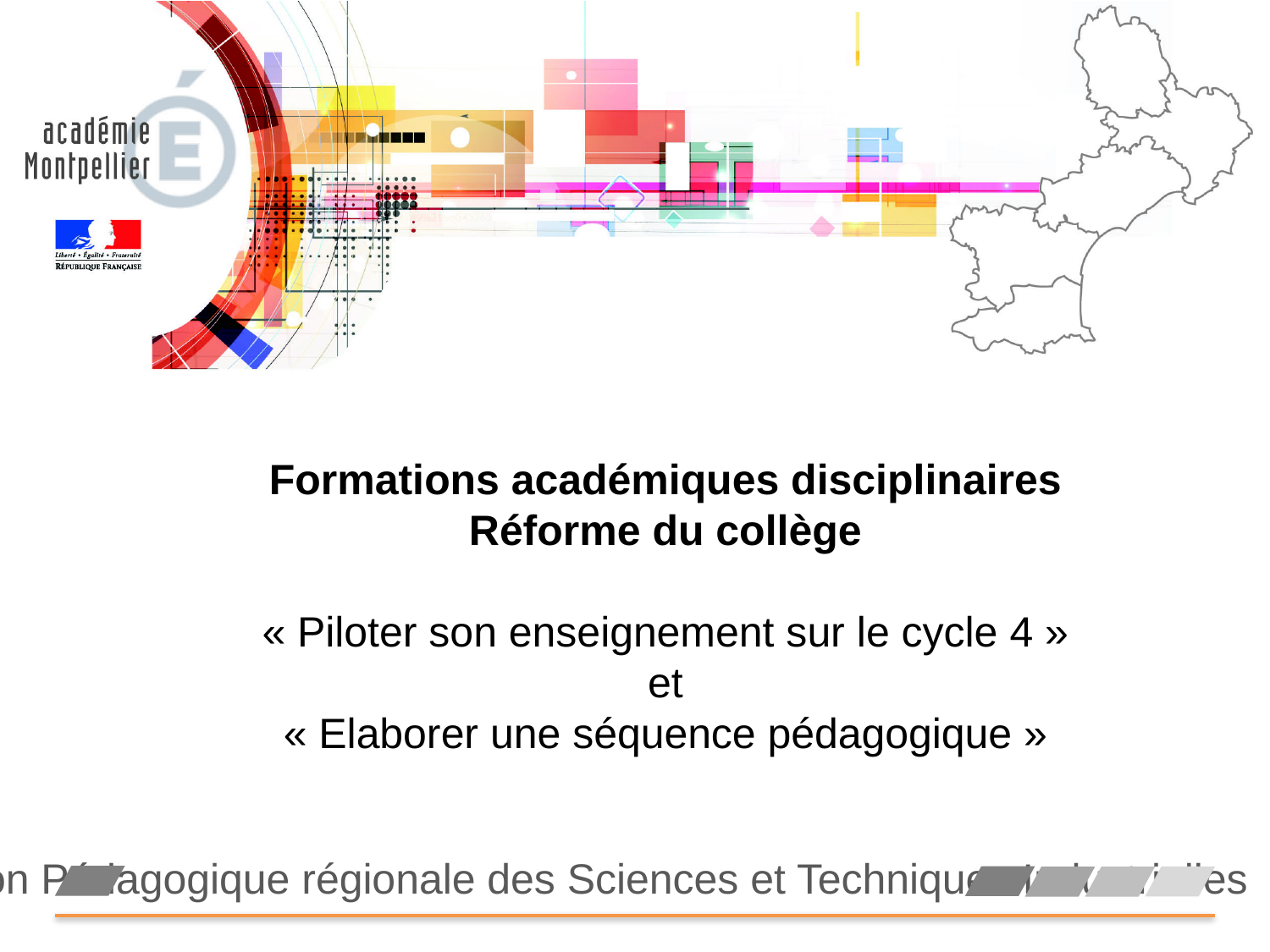

Formations académiques disciplinaires
Réforme du collège

« Piloter son enseignement sur le cycle 4 »
et
« Elaborer une séquence pédagogique »